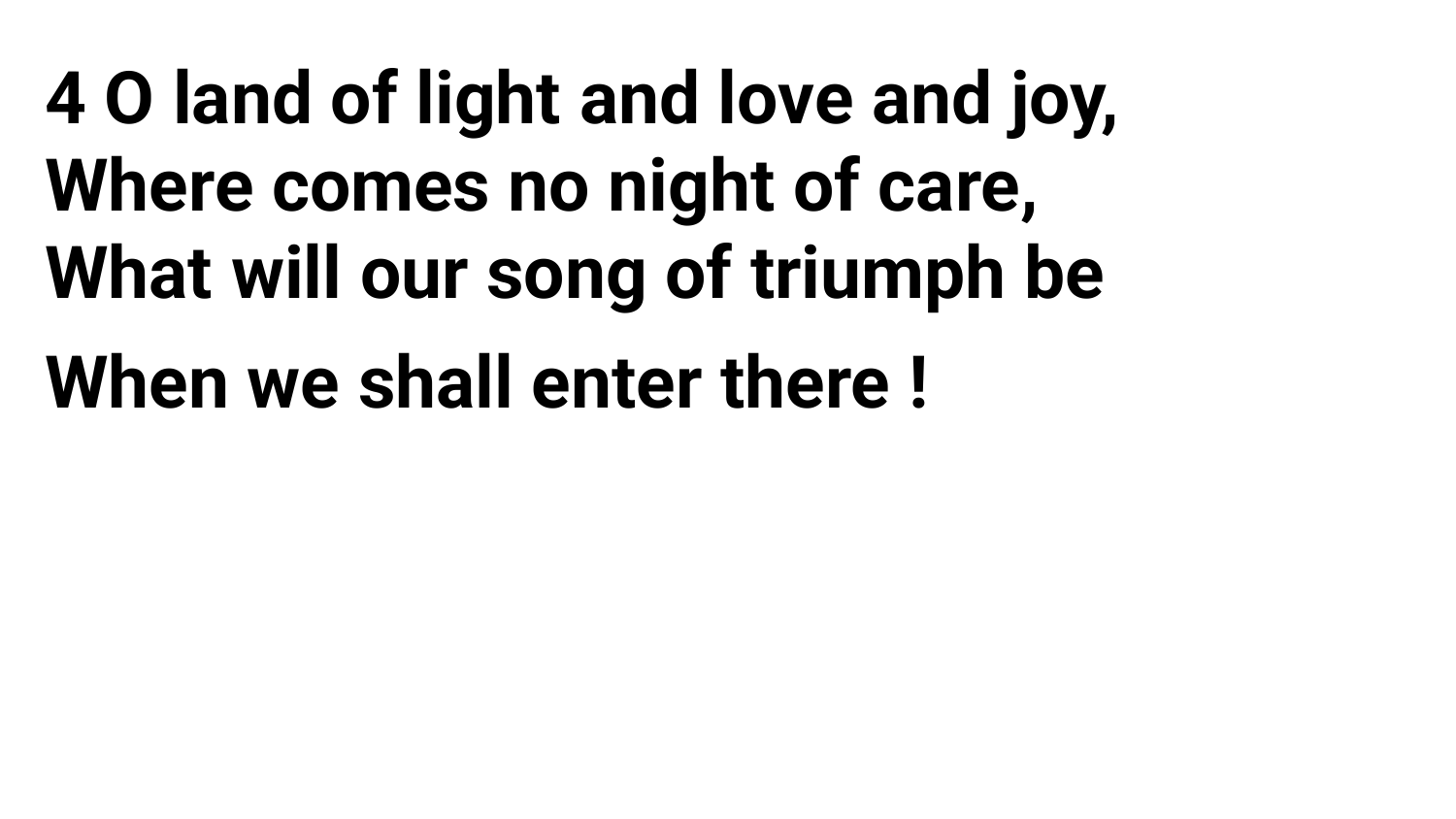

4 O land of light and love and joy,
Where comes no night of care,
What will our song of triumph be
When we shall enter there !